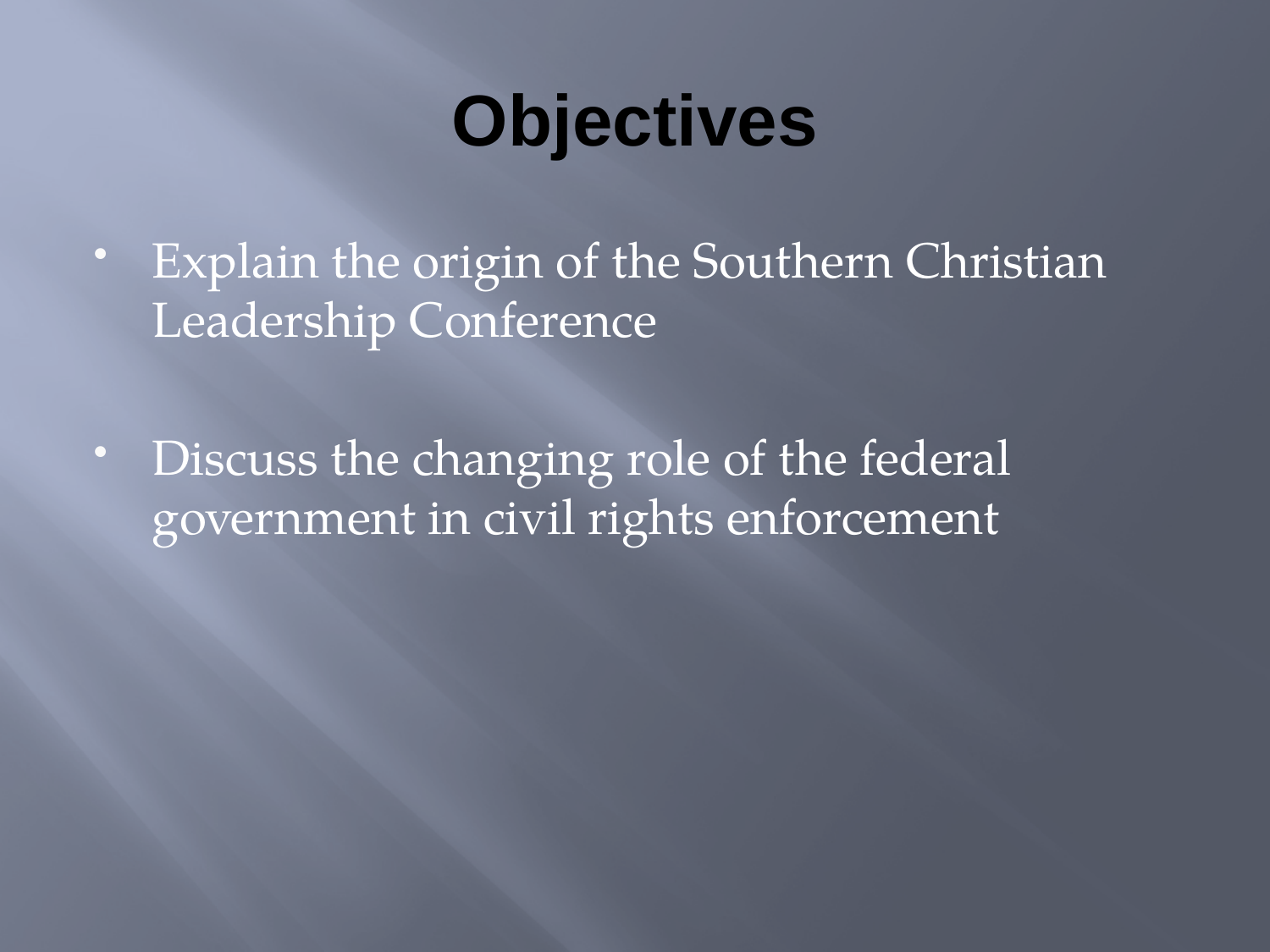

# Objectives
Explain the origin of the Southern Christian Leadership Conference

Discuss the changing role of the federal government in civil rights enforcement